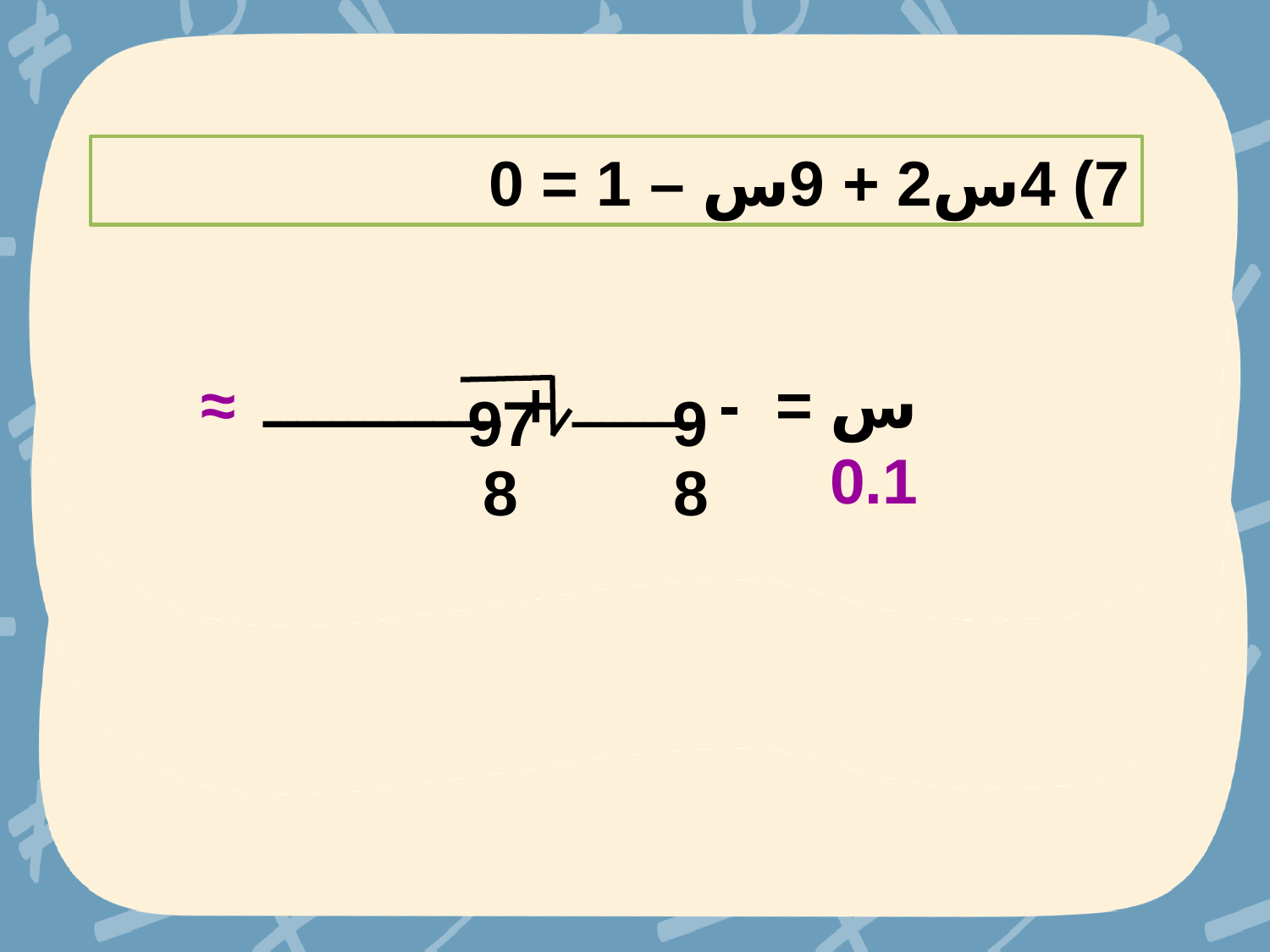

7) 4س2 + 9س – 1 = 0
97
9
س =  - ـــــــــ + ــــــــــــــ  ≈ 0.1
8
8